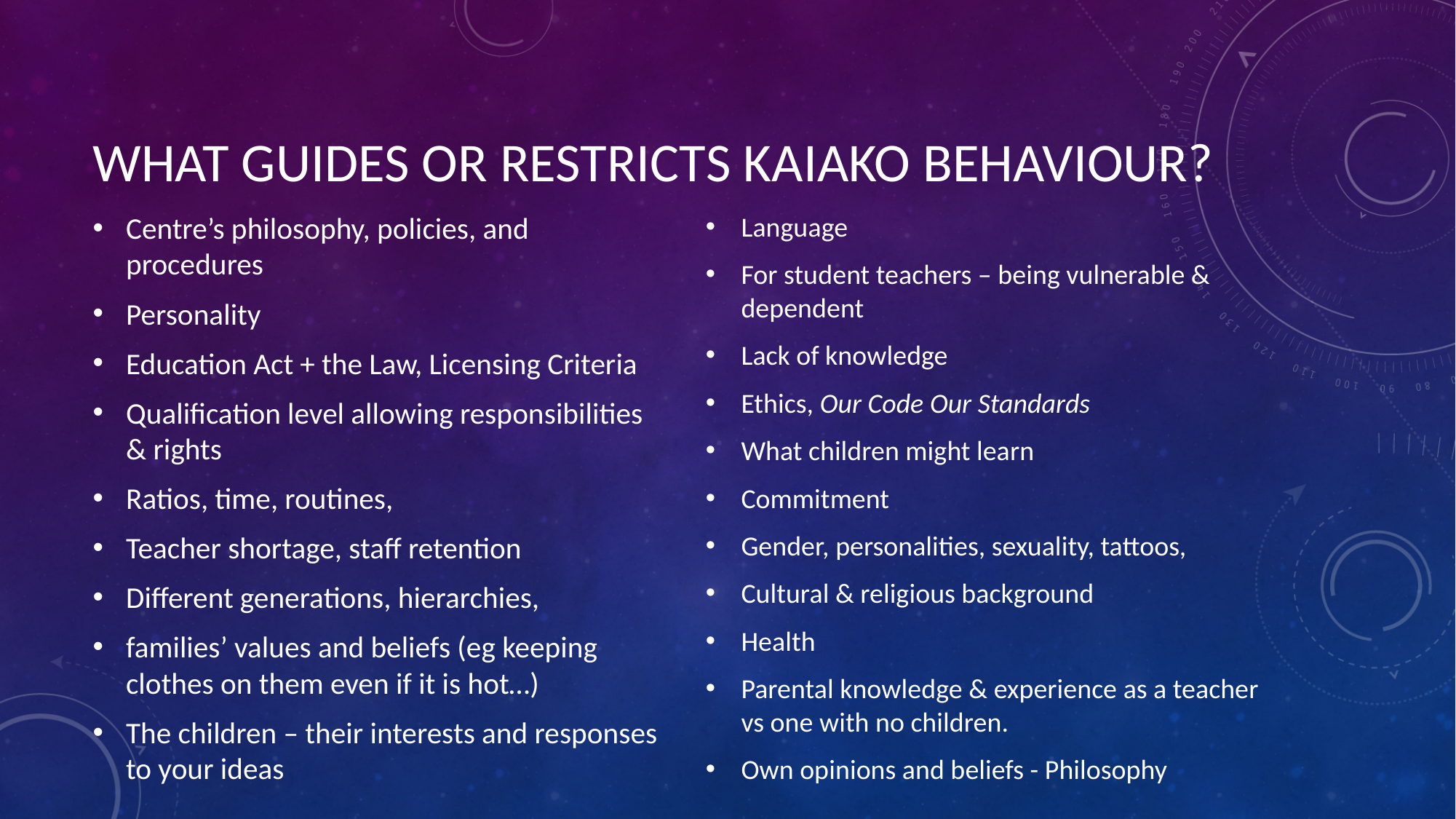

# What guides or restricts Kaiako behaviour?
Centre’s philosophy, policies, and procedures
Personality
Education Act + the Law, Licensing Criteria
Qualification level allowing responsibilities & rights
Ratios, time, routines,
Teacher shortage, staff retention
Different generations, hierarchies,
families’ values and beliefs (eg keeping clothes on them even if it is hot…)
The children – their interests and responses to your ideas

Language
For student teachers – being vulnerable & dependent
Lack of knowledge
Ethics, Our Code Our Standards
What children might learn
Commitment
Gender, personalities, sexuality, tattoos,
Cultural & religious background
Health
Parental knowledge & experience as a teacher vs one with no children.
Own opinions and beliefs - Philosophy